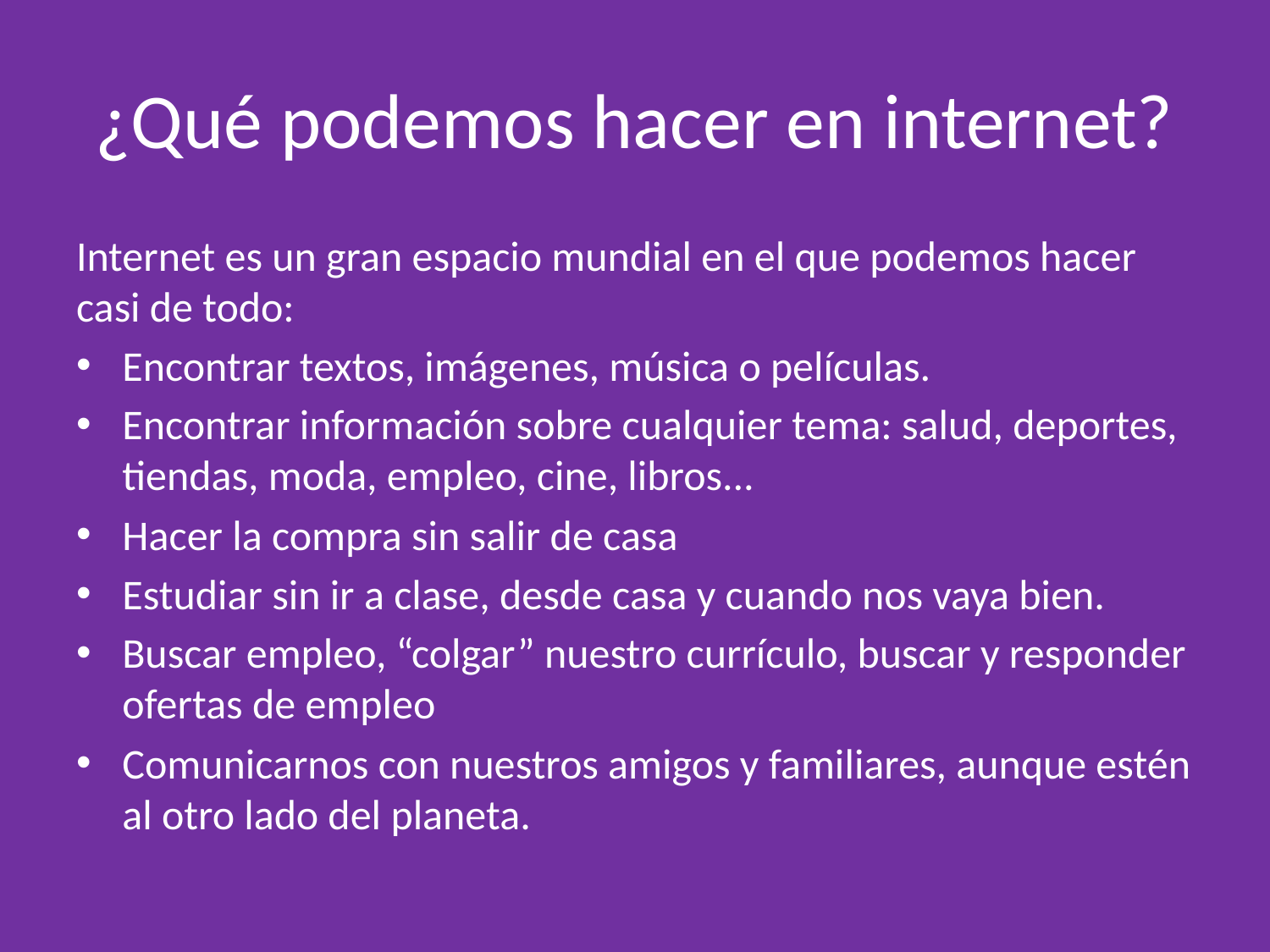

# ¿Qué podemos hacer en internet?
Internet es un gran espacio mundial en el que podemos hacer casi de todo:
Encontrar textos, imágenes, música o películas.
Encontrar información sobre cualquier tema: salud, deportes, tiendas, moda, empleo, cine, libros...
Hacer la compra sin salir de casa
Estudiar sin ir a clase, desde casa y cuando nos vaya bien.
Buscar empleo, “colgar” nuestro currículo, buscar y responder ofertas de empleo
Comunicarnos con nuestros amigos y familiares, aunque estén al otro lado del planeta.